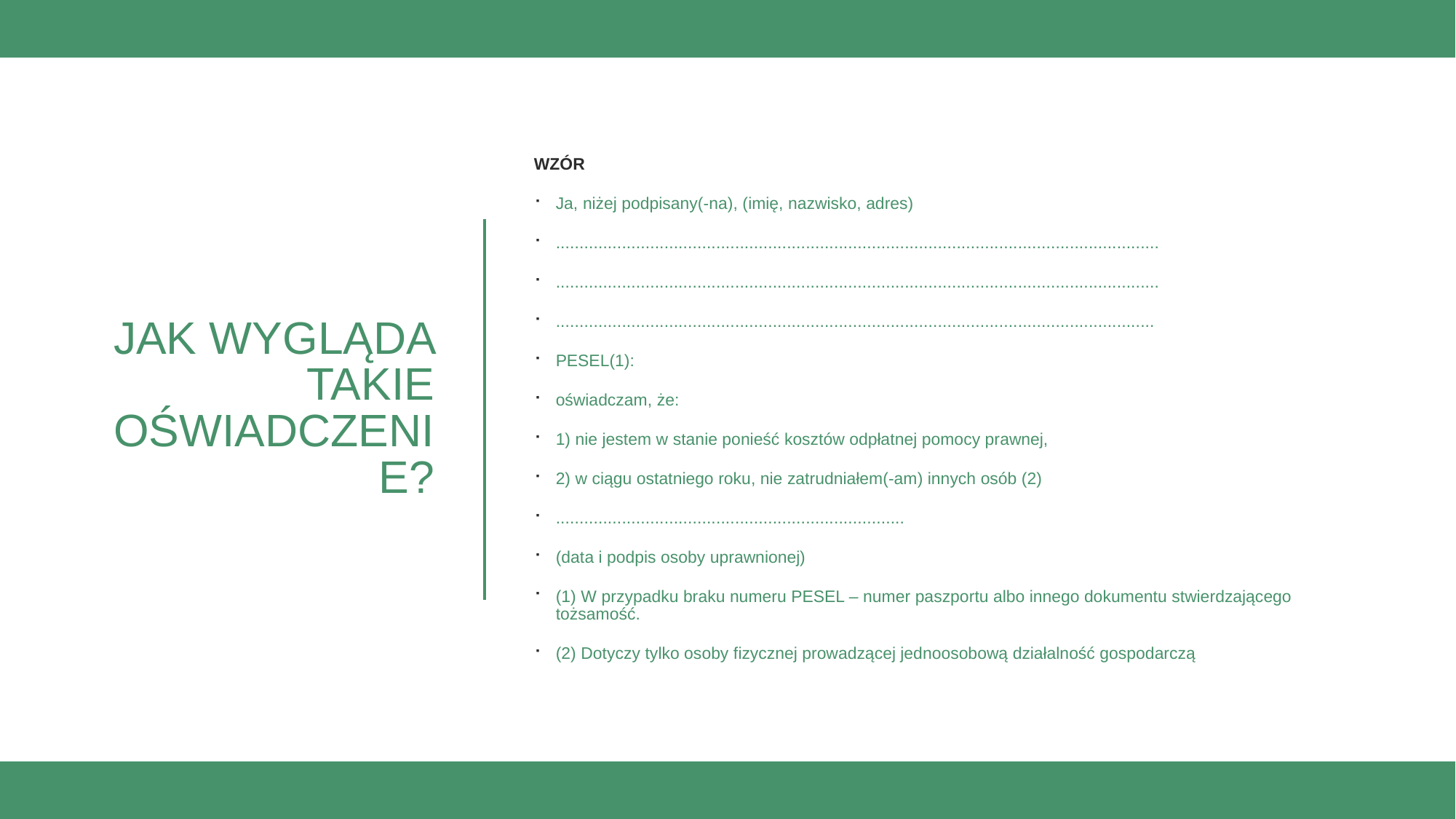

WZÓR
Ja, niżej podpisany(-na), (imię, nazwisko, adres)
................................................................................................................................
................................................................................................................................
...............................................................................................................................
PESEL(1):
oświadczam, że:
1) nie jestem w stanie ponieść kosztów odpłatnej pomocy prawnej,
2) w ciągu ostatniego roku, nie zatrudniałem(-am) innych osób (2)
..........................................................................
(data i podpis osoby uprawnionej)
(1) W przypadku braku numeru PESEL – numer paszportu albo innego dokumentu stwierdzającego tożsamość.
(2) Dotyczy tylko osoby fizycznej prowadzącej jednoosobową działalność gospodarczą
# Jak wygląda takie oświadczenie?